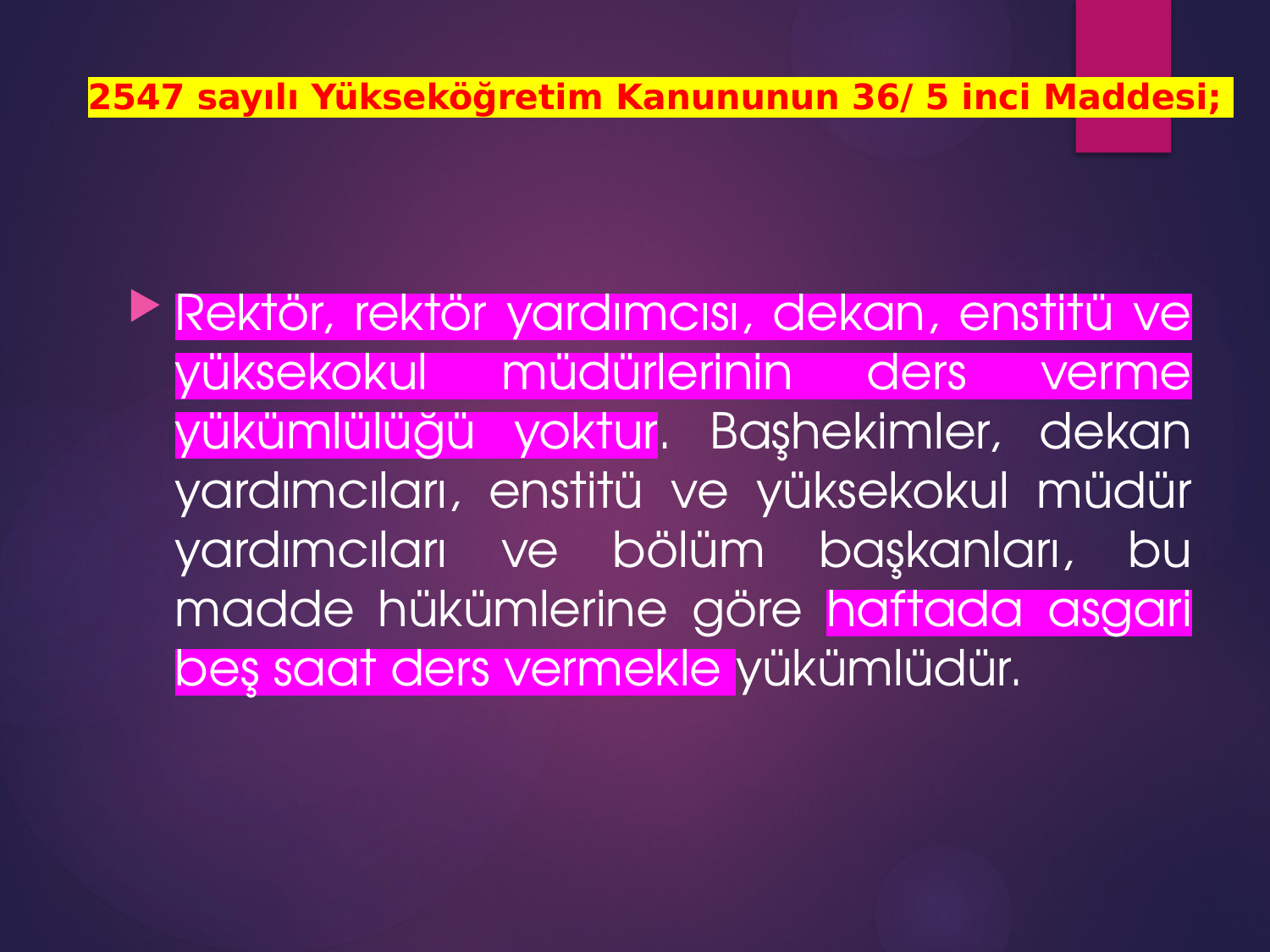

# 2547 sayılı Yükseköğretim Kanununun 36/ 5 inci Maddesi;
Rektör, rektör yardımcısı, dekan, enstitü ve yüksekokul müdürlerinin ders verme yükümlülüğü yoktur. Başhekimler, dekan yardımcıları, enstitü ve yüksekokul müdür yardımcıları ve bölüm başkanları, bu madde hükümlerine göre haftada asgari beş saat ders vermekle yükümlüdür.